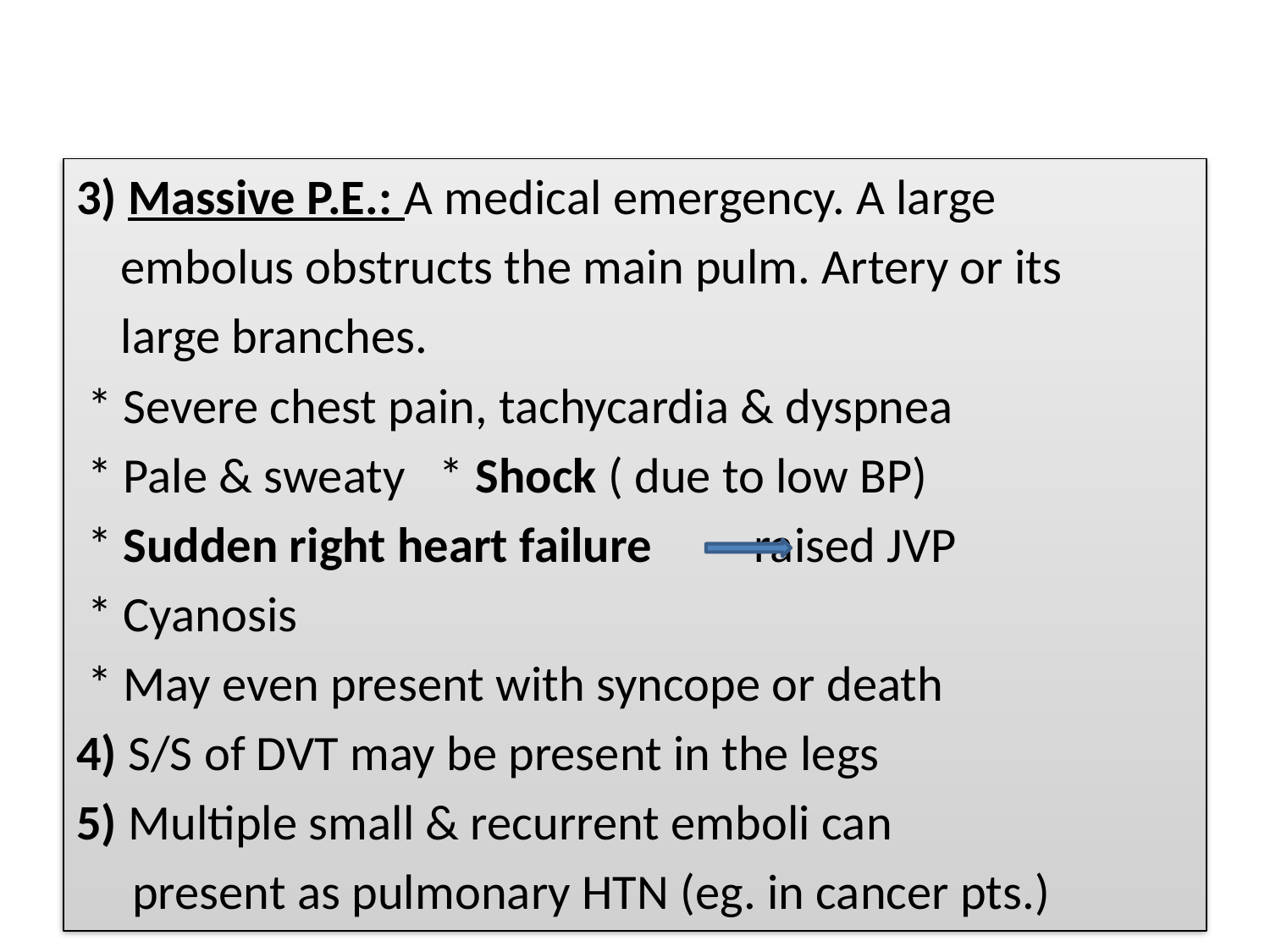

#
3) Massive P.E.: A medical emergency. A large
    embolus obstructs the main pulm. Artery or its
    large branches.
 * Severe chest pain, tachycardia & dyspnea
 * Pale & sweaty   * Shock ( due to low BP)
 * Sudden right heart failure         raised JVP
 * Cyanosis
 * May even present with syncope or death
4) S/S of DVT may be present in the legs
5) Multiple small & recurrent emboli can
     present as pulmonary HTN (eg. in cancer pts.)